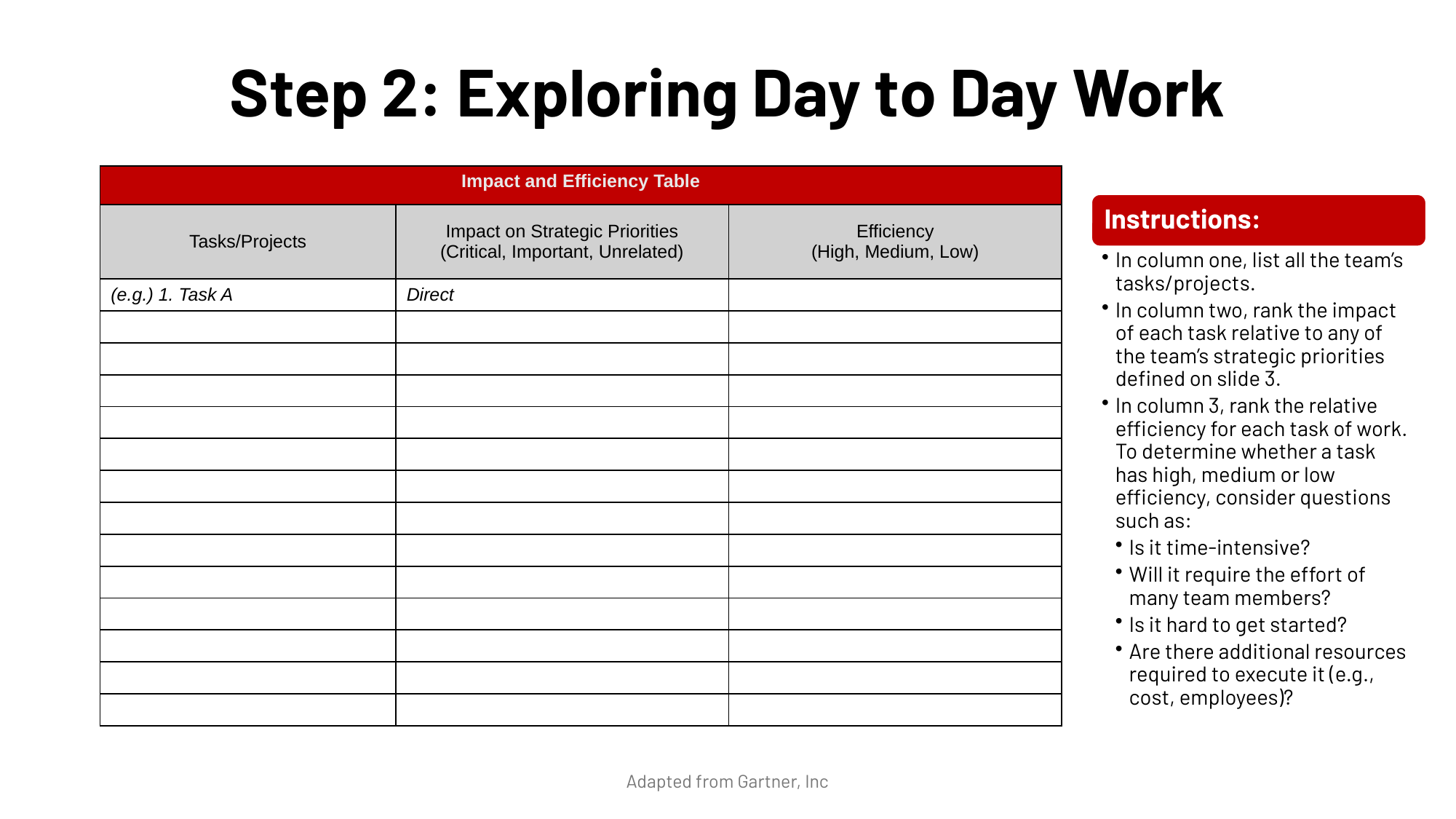

# Step 2: Exploring Day to Day Work
| Impact and Efficiency Table |  |  |
| --- | --- | --- |
| Tasks/Projects | Impact on Strategic Priorities (Critical, Important, Unrelated) | Efficiency (High, Medium, Low) |
| (e.g.) 1. Task A | Direct |  |
|  |  |  |
|  |  |  |
|  |  |  |
|  |  |  |
|  |  |  |
|  |  |  |
|  |  |  |
|  |  |  |
|  |  |  |
|  |  |  |
|  |  |  |
|  |  |  |
|  |  |  |
Instructions:
In column one, list all the team’s tasks/projects.
In column two, rank the impact of each task relative to any of the team’s strategic priorities defined on slide 3.
In column 3, rank the relative efficiency for each task of work. To determine whether a task has high, medium or low efficiency, consider questions such as:
Is it time-intensive?
Will it require the effort of many team members?
Is it hard to get started?
Are there additional resources required to execute it (e.g., cost, employees)?
Adapted from Gartner, Inc